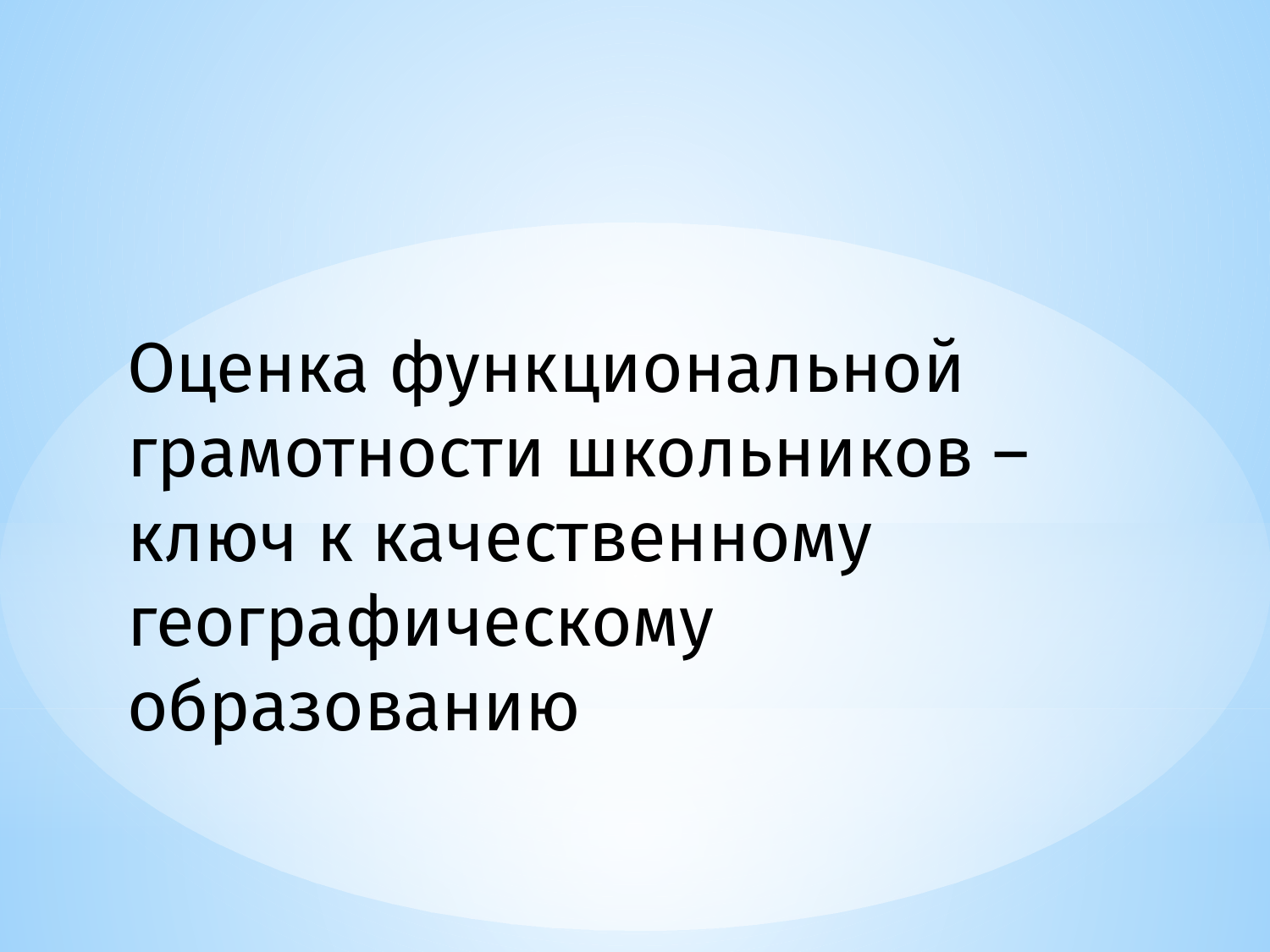

Оценка функциональной грамотности школьников – ключ к качественному географическому образованию